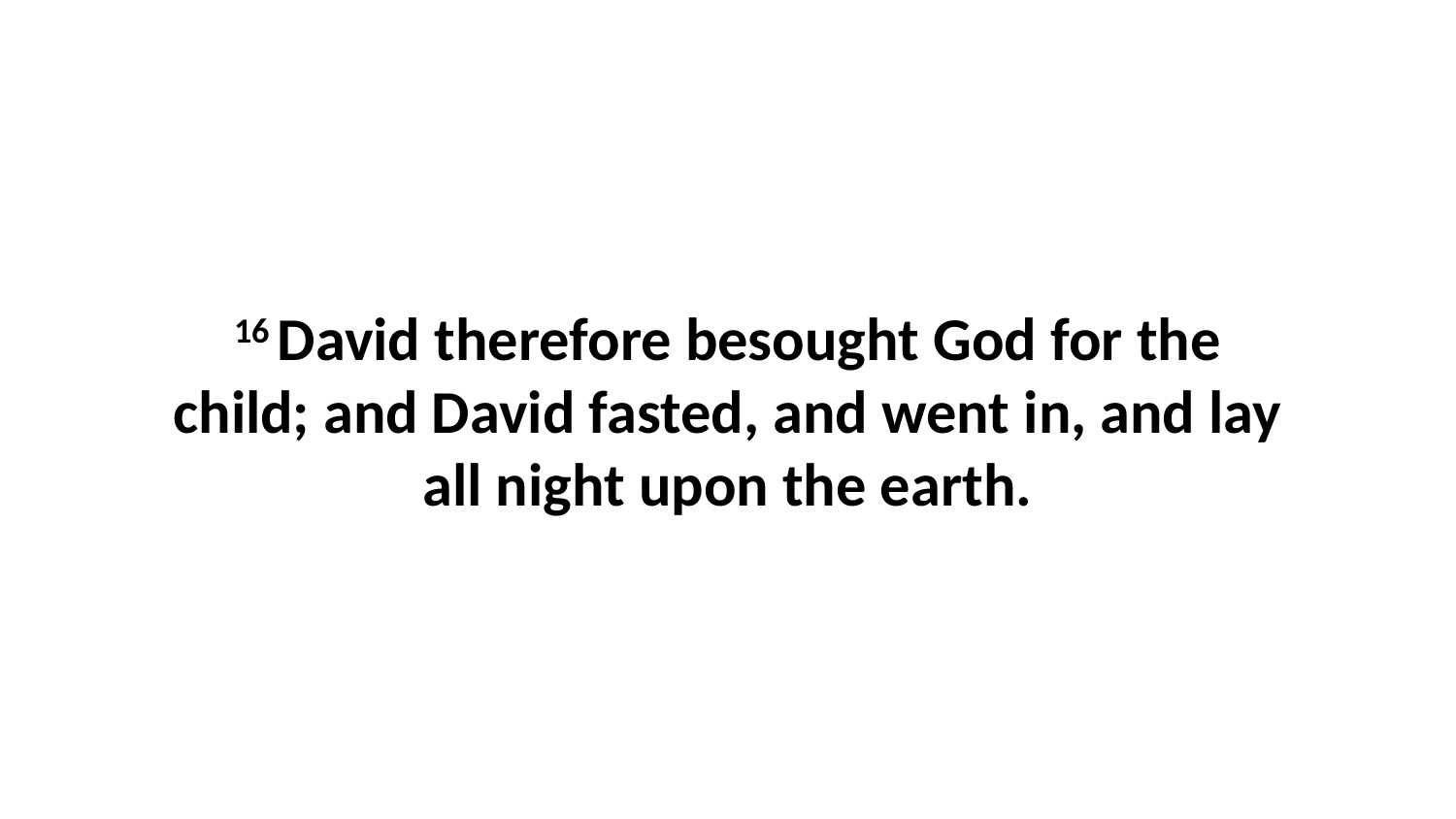

16 David therefore besought God for the child; and David fasted, and went in, and lay all night upon the earth.